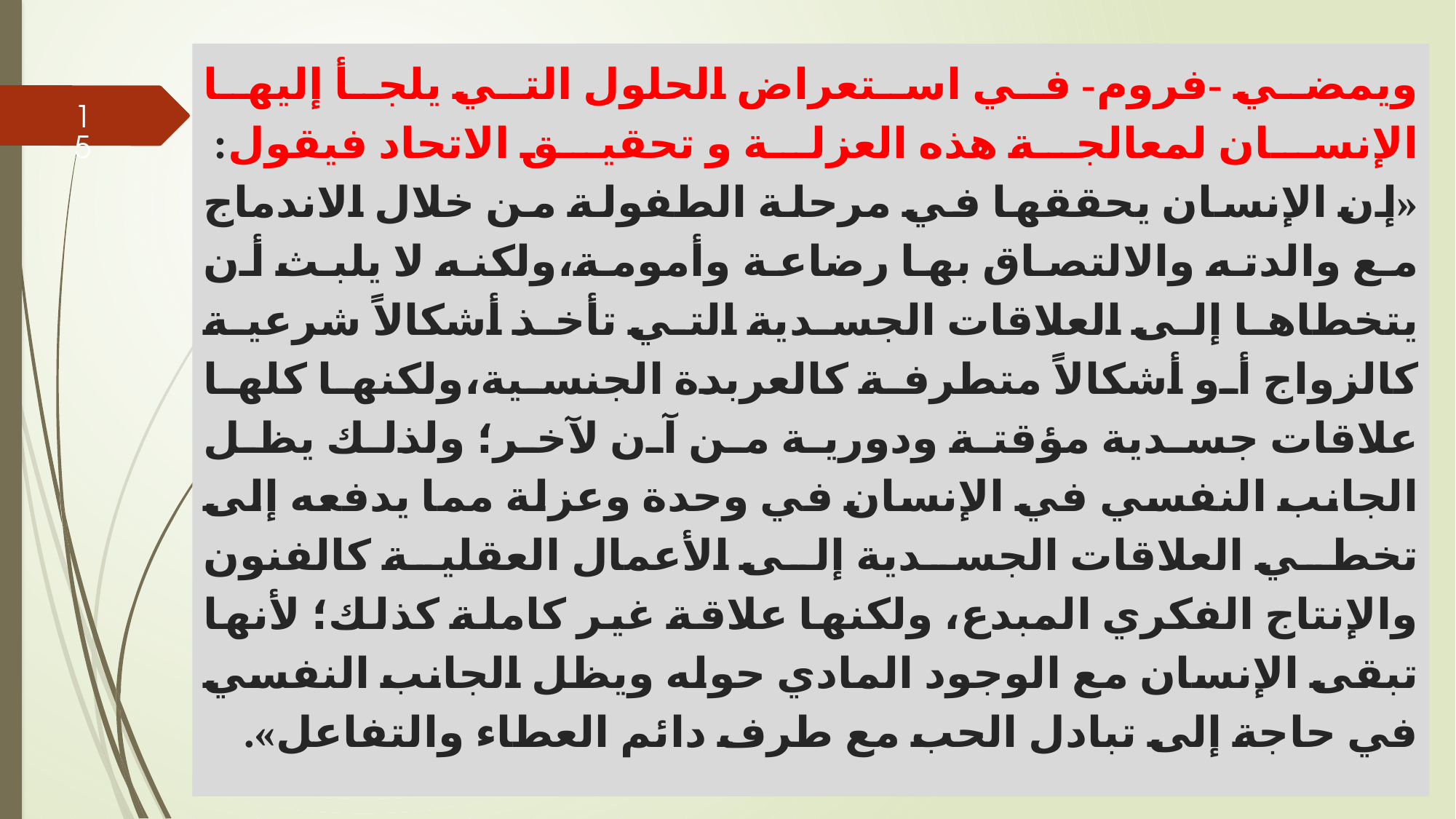

# ويمضي -فروم- في استعراض الحلول التي يلجأ إليها الإنسان لمعالجة هذه العزلة و تحقيق الاتحاد فيقول: «إن الإنسان يحققها في مرحلة الطفولة من خلال الاندماج مع والدته والالتصاق بها رضاعة وأمومة،ولكنه لا يلبث أن يتخطاها إلى العلاقات الجسدية التي تأخذ أشكالاً شرعية كالزواج أو أشكالاً متطرفة كالعربدة الجنسية،ولكنها كلها علاقات جسدية مؤقتة ودورية من آن لآخر؛ ولذلك يظل الجانب النفسي في الإنسان في وحدة وعزلة مما يدفعه إلى تخطي العلاقات الجسدية إلى الأعمال العقلية كالفنون والإنتاج الفكري المبدع، ولكنها علاقة غير كاملة كذلك؛ لأنها تبقى الإنسان مع الوجود المادي حوله ويظل الجانب النفسي في حاجة إلى تبادل الحب مع طرف دائم العطاء والتفاعل».
15